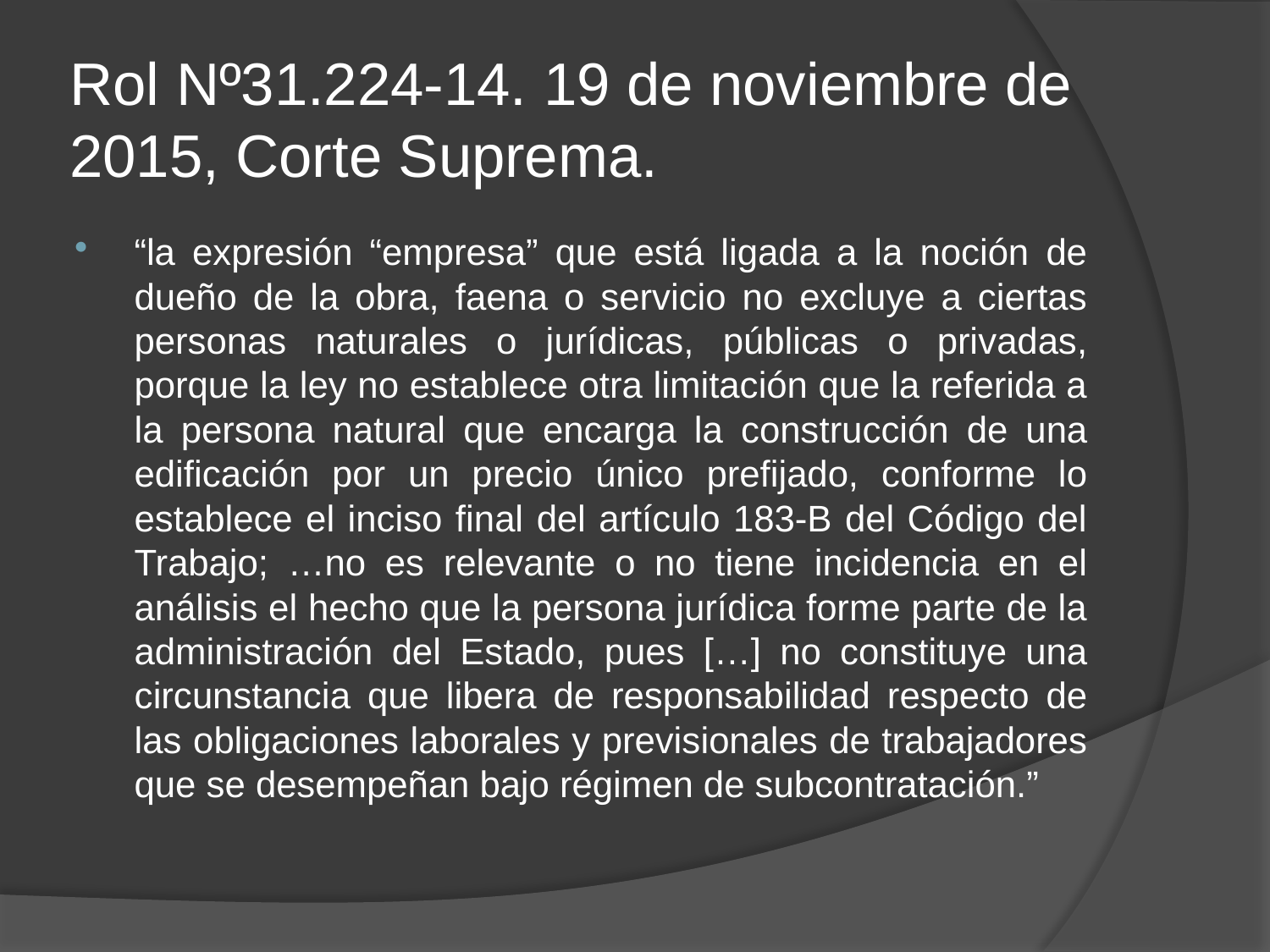

# Rol Nº31.224-14. 19 de noviembre de 2015, Corte Suprema.
“la expresión “empresa” que está ligada a la noción de dueño de la obra, faena o servicio no excluye a ciertas personas naturales o jurídicas, públicas o privadas, porque la ley no establece otra limitación que la referida a la persona natural que encarga la construcción de una edificación por un precio único prefijado, conforme lo establece el inciso final del artículo 183-B del Código del Trabajo; …no es relevante o no tiene incidencia en el análisis el hecho que la persona jurídica forme parte de la administración del Estado, pues […] no constituye una circunstancia que libera de responsabilidad respecto de las obligaciones laborales y previsionales de trabajadores que se desempeñan bajo régimen de subcontratación.”